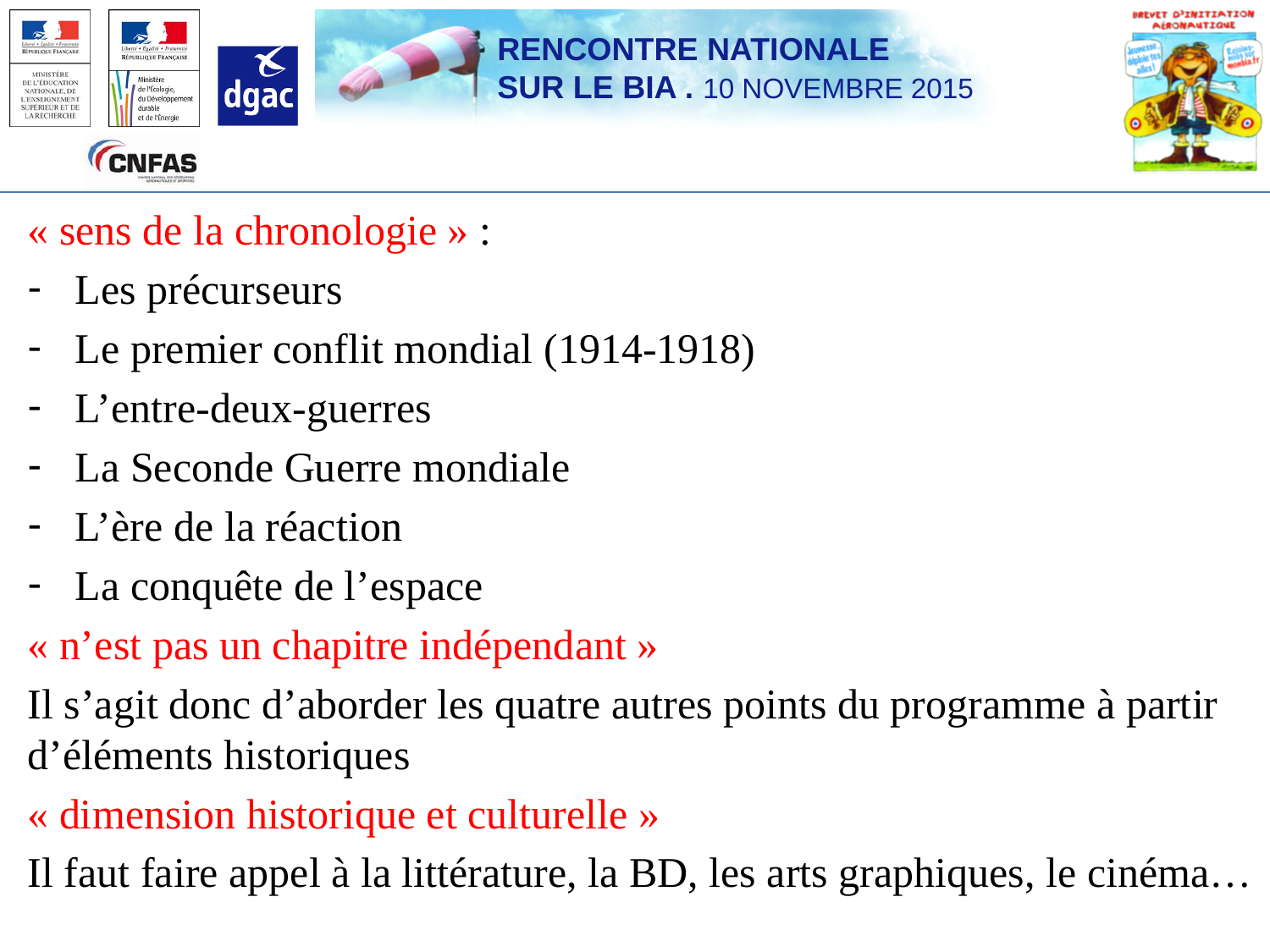

#
« sens de la chronologie » :
Les précurseurs
Le premier conflit mondial (1914-1918)
L’entre-deux-guerres
La Seconde Guerre mondiale
L’ère de la réaction
La conquête de l’espace
« n’est pas un chapitre indépendant »
Il s’agit donc d’aborder les quatre autres points du programme à partir d’éléments historiques
« dimension historique et culturelle »
Il faut faire appel à la littérature, la BD, les arts graphiques, le cinéma…